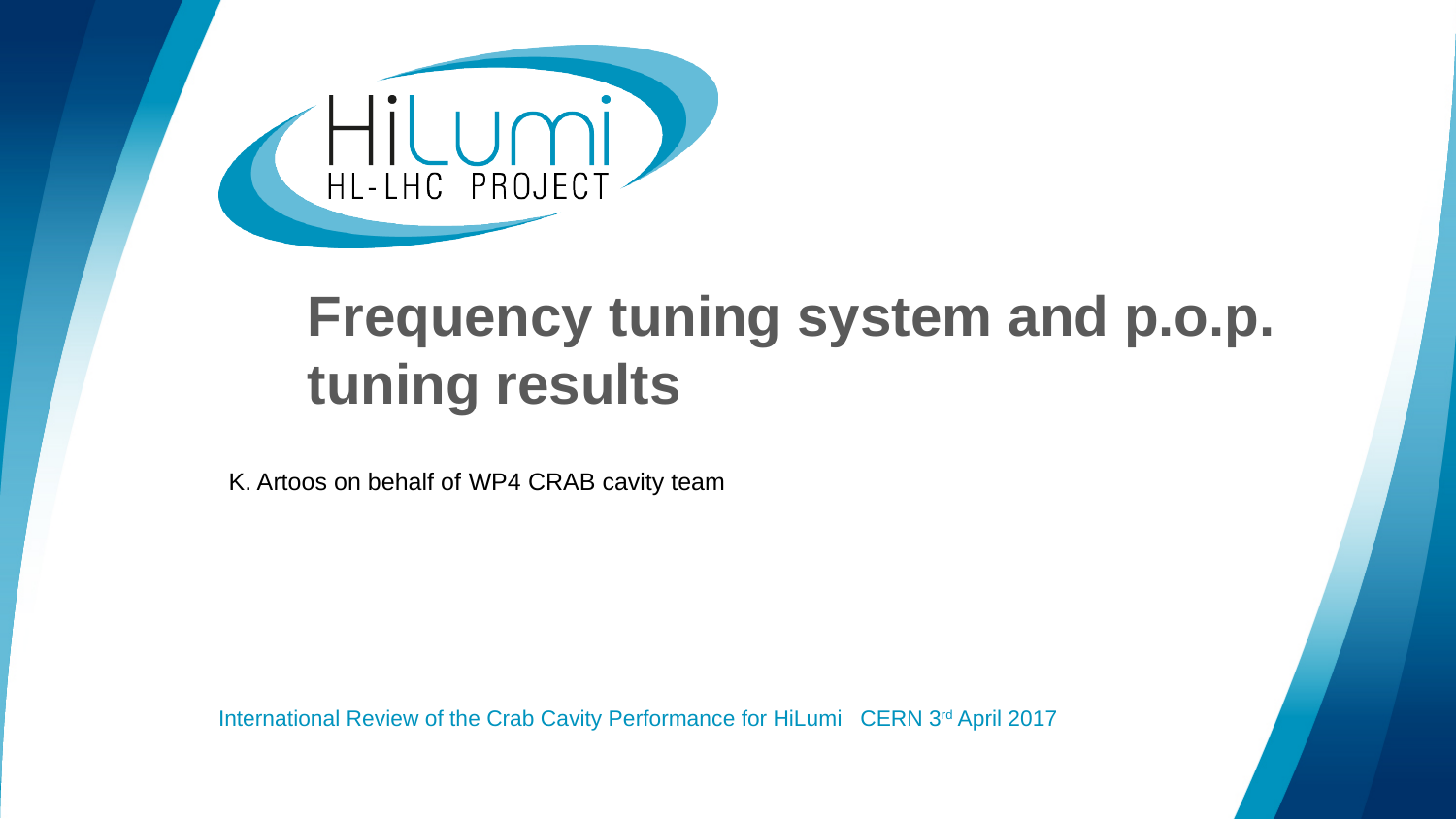

# Frequency tuning system and p.o.p. tuning results
K. Artoos on behalf of WP4 CRAB cavity team
International Review of the Crab Cavity Performance for HiLumi   CERN 3rd April 2017